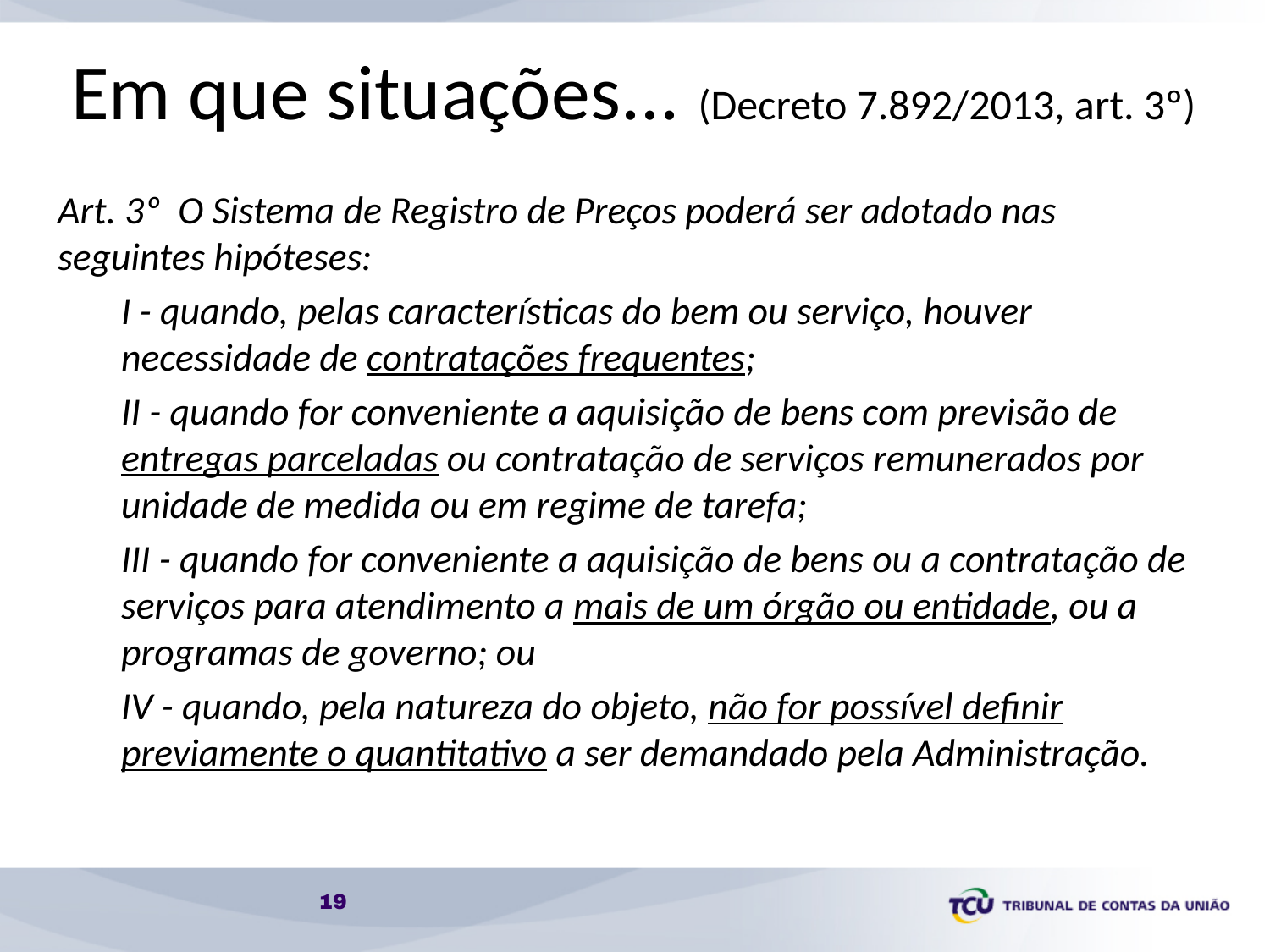

# Em que situações... (Decreto 7.892/2013, art. 3º)
Art. 3º  O Sistema de Registro de Preços poderá ser adotado nas seguintes hipóteses:
I - quando, pelas características do bem ou serviço, houver necessidade de contratações frequentes;
II - quando for conveniente a aquisição de bens com previsão de entregas parceladas ou contratação de serviços remunerados por unidade de medida ou em regime de tarefa;
III - quando for conveniente a aquisição de bens ou a contratação de serviços para atendimento a mais de um órgão ou entidade, ou a programas de governo; ou
IV - quando, pela natureza do objeto, não for possível definir previamente o quantitativo a ser demandado pela Administração.
19